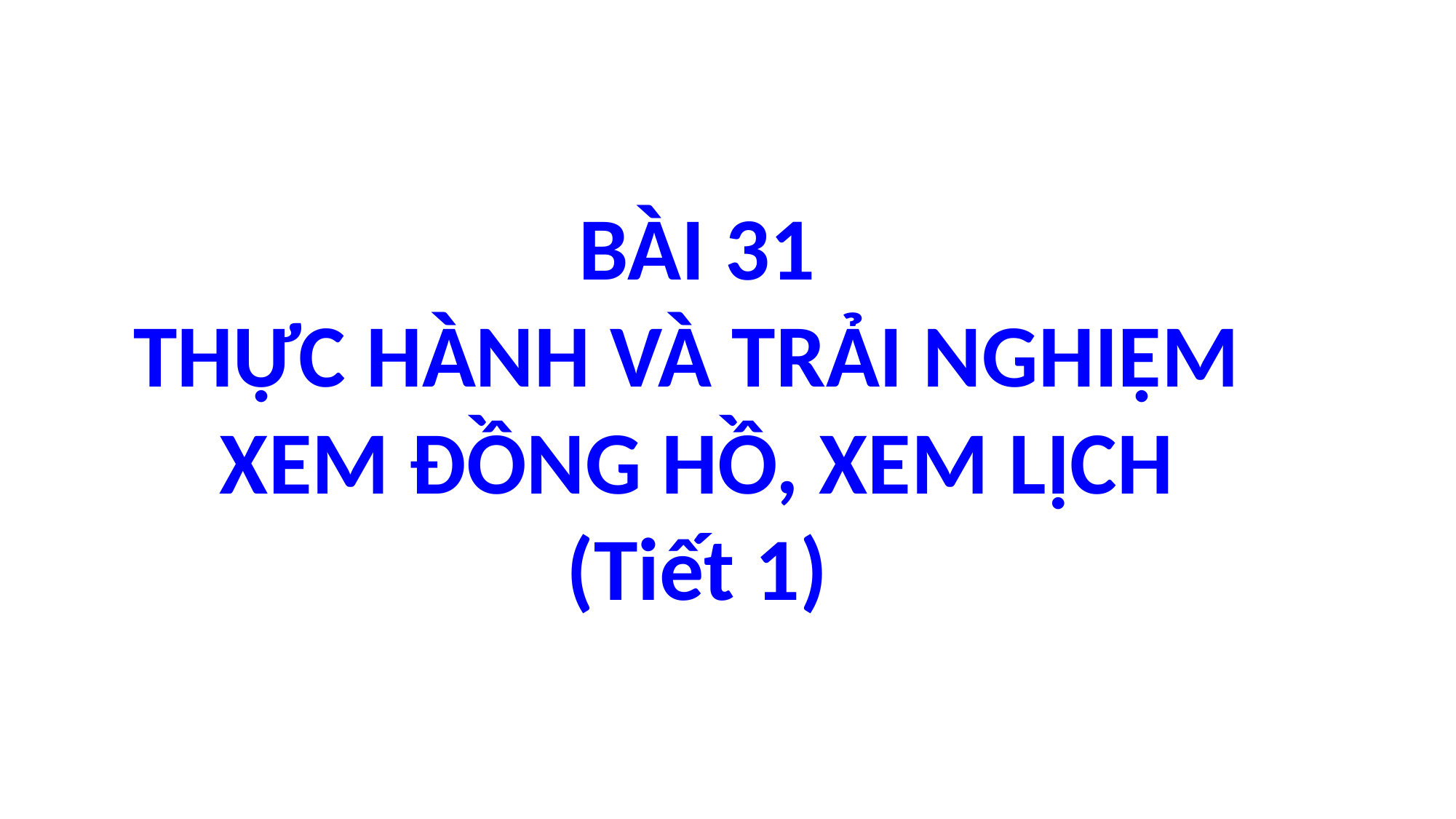

BÀI 31
THỰC HÀNH VÀ TRẢI NGHIỆM
XEM ĐỒNG HỒ, XEM LỊCH
(Tiết 1)